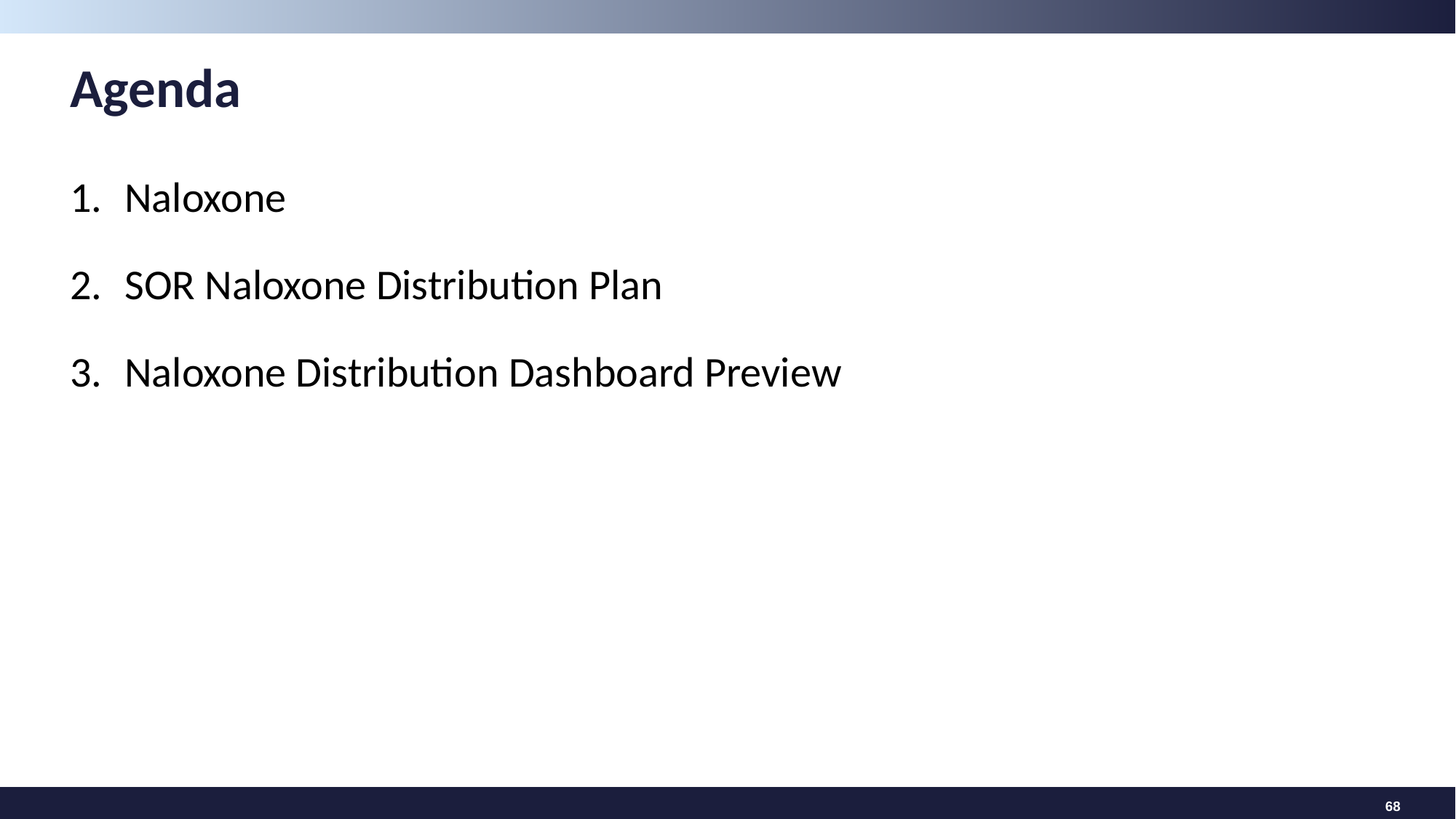

# Agenda
Naloxone
SOR Naloxone Distribution Plan
Naloxone Distribution Dashboard Preview

68